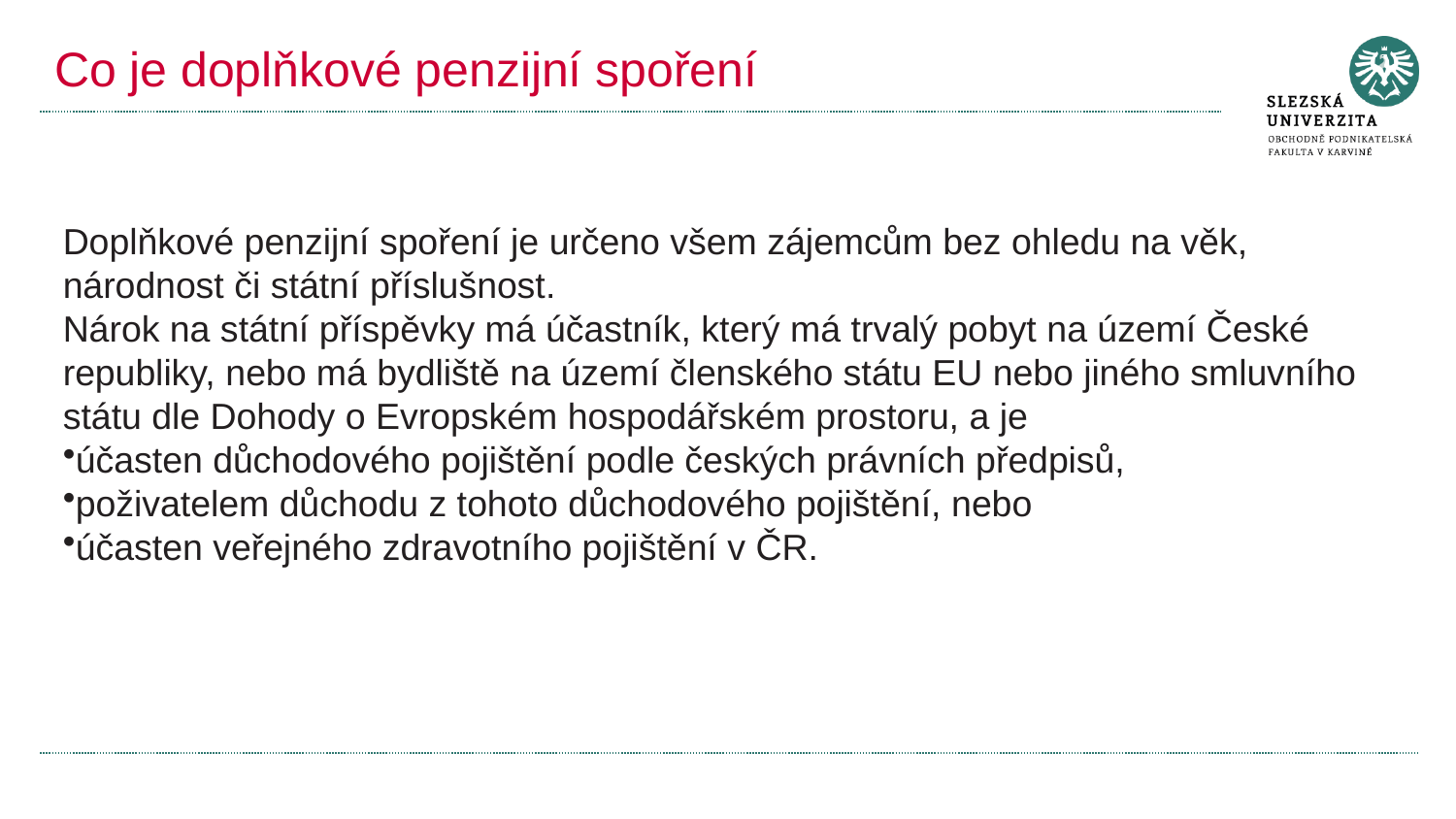

# Co je doplňkové penzijní spoření
Doplňkové penzijní spoření je určeno všem zájemcům bez ohledu na věk, národnost či státní příslušnost.
Nárok na státní příspěvky má účastník, který má trvalý pobyt na území České republiky, nebo má bydliště na území členského státu EU nebo jiného smluvního státu dle Dohody o Evropském hospodářském prostoru, a je
účasten důchodového pojištění podle českých právních předpisů,
poživatelem důchodu z tohoto důchodového pojištění, nebo
účasten veřejného zdravotního pojištění v ČR.